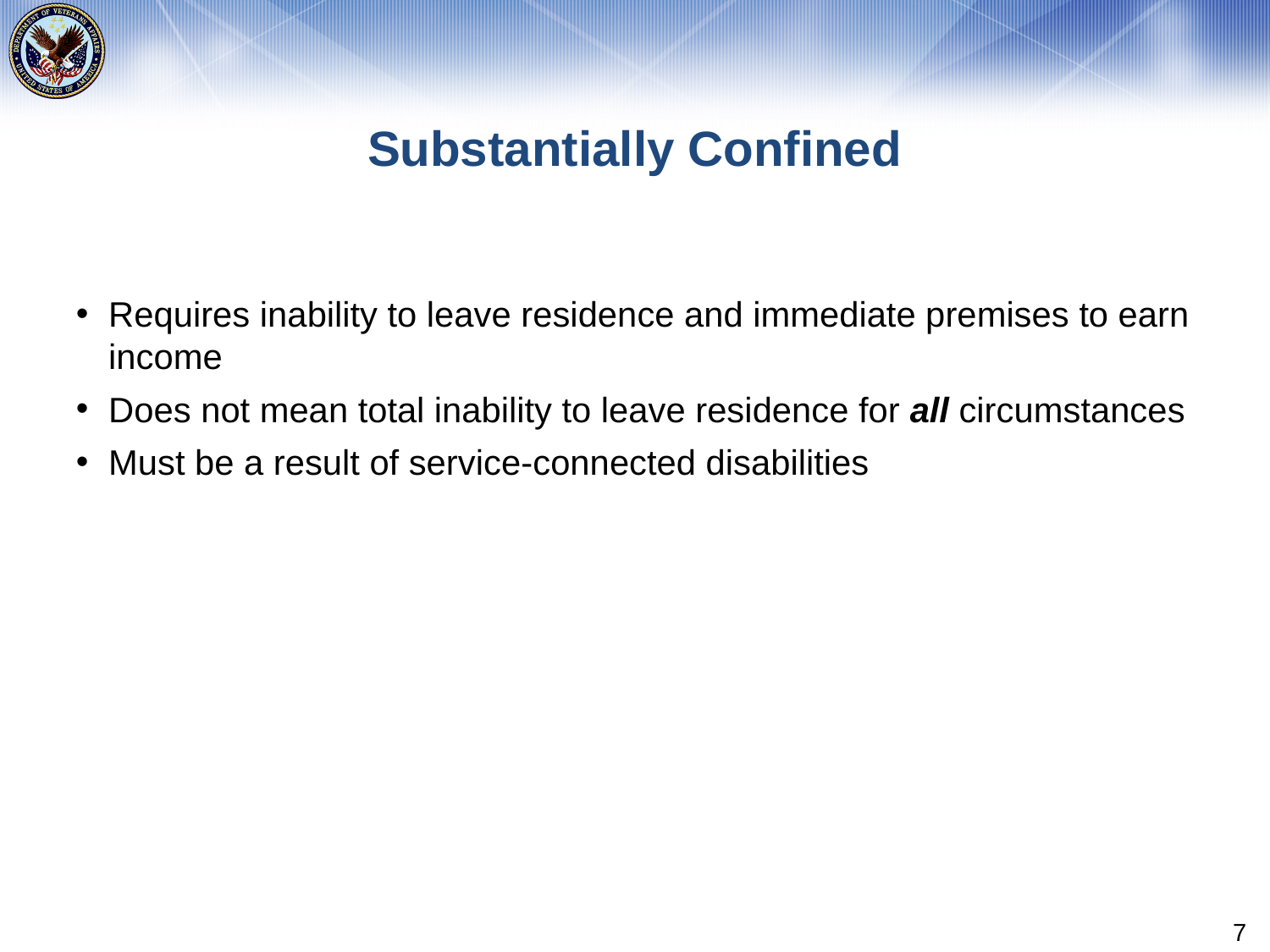

# Substantially Confined
Requires inability to leave residence and immediate premises to earn income
Does not mean total inability to leave residence for all circumstances
Must be a result of service-connected disabilities
7